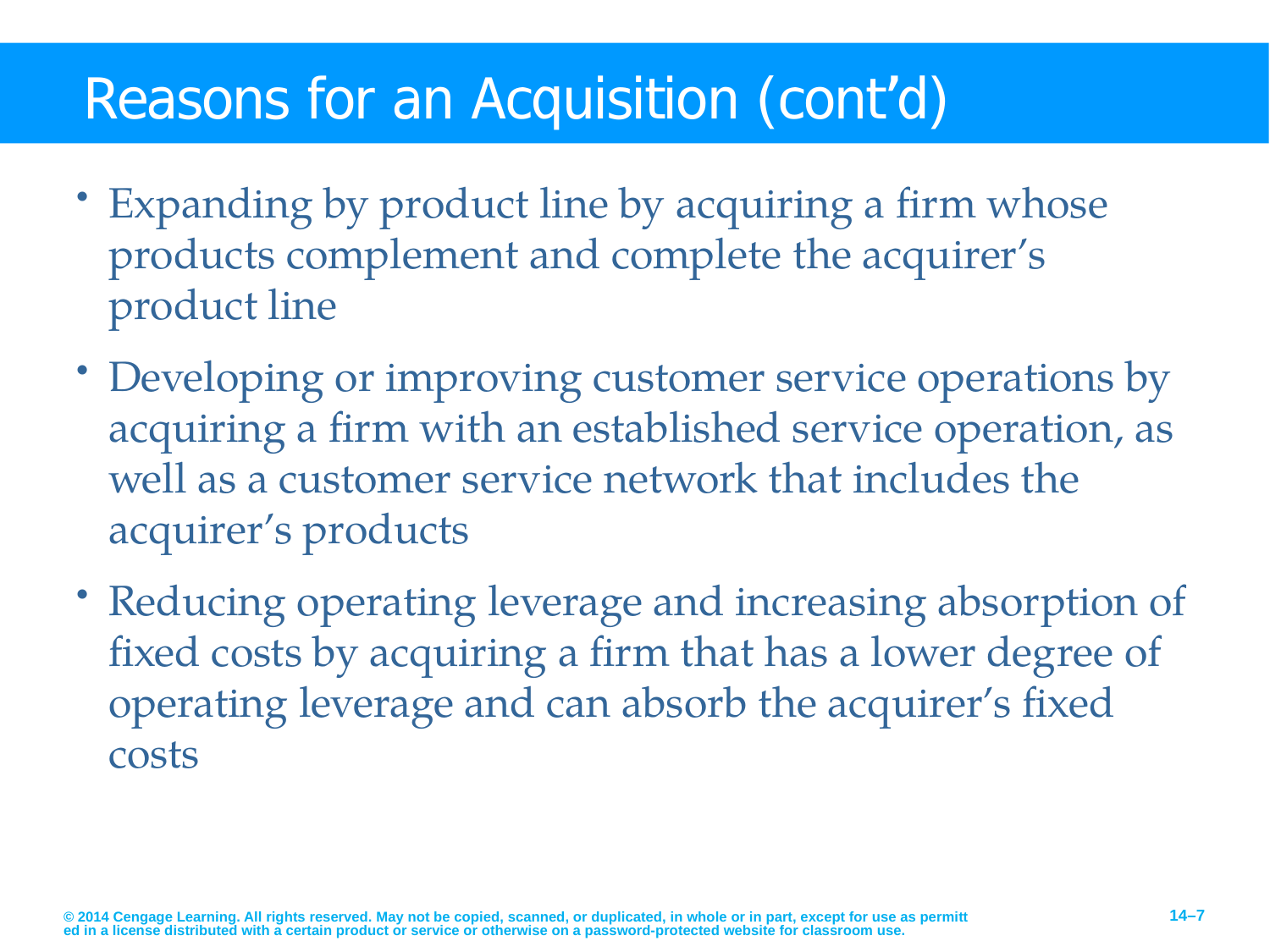

# Reasons for an Acquisition (cont’d)
Expanding by product line by acquiring a firm whose products complement and complete the acquirer’s product line
Developing or improving customer service operations by acquiring a firm with an established service operation, as well as a customer service network that includes the acquirer’s products
Reducing operating leverage and increasing absorption of fixed costs by acquiring a firm that has a lower degree of operating leverage and can absorb the acquirer’s fixed costs
© 2014 Cengage Learning. All rights reserved. May not be copied, scanned, or duplicated, in whole or in part, except for use as permitted in a license distributed with a certain product or service or otherwise on a password-protected website for classroom use.
14–7